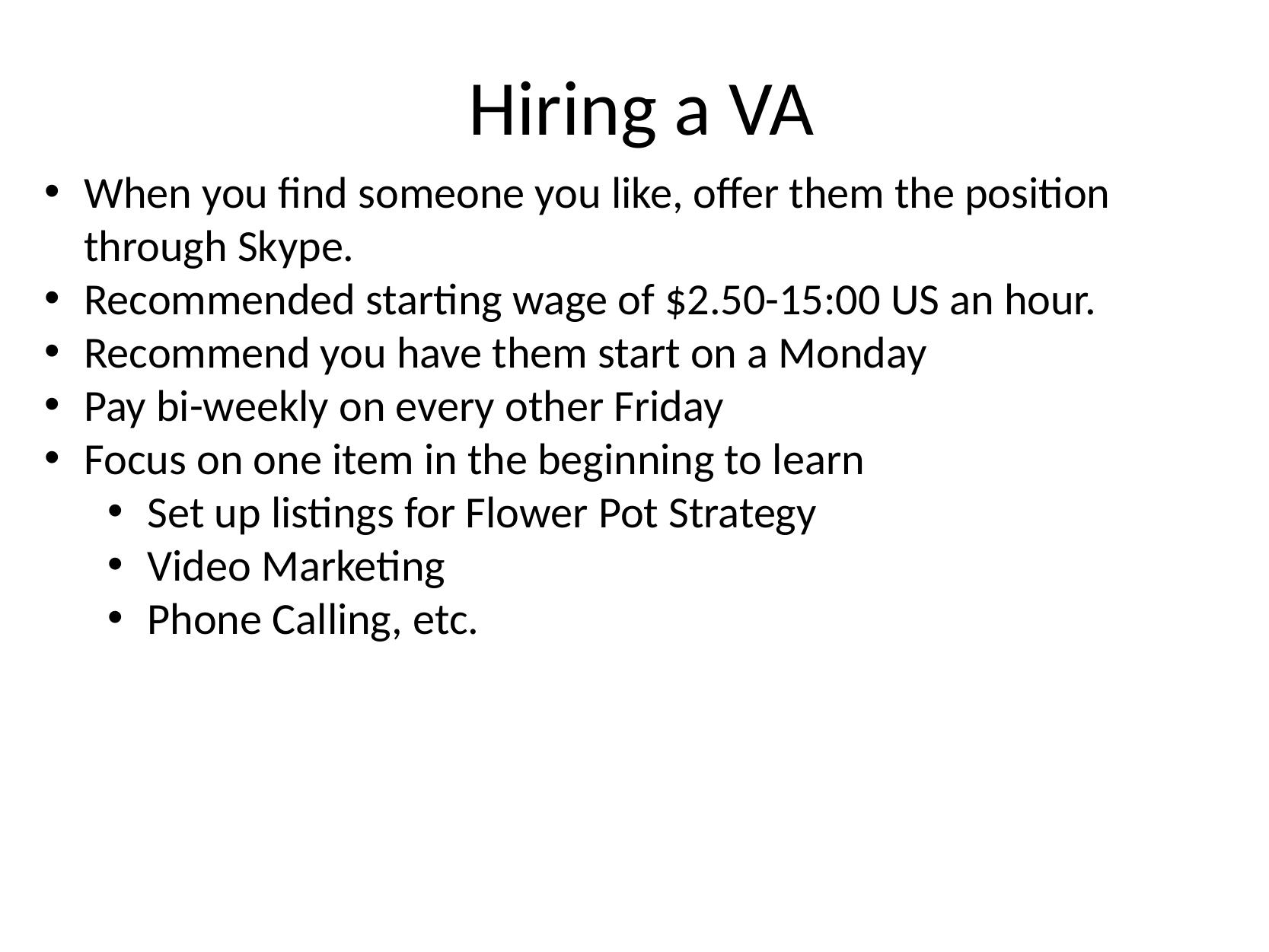

Hiring a VA
When you find someone you like, offer them the position through Skype.
Recommended starting wage of $2.50-15:00 US an hour.
Recommend you have them start on a Monday
Pay bi-weekly on every other Friday
Focus on one item in the beginning to learn
Set up listings for Flower Pot Strategy
Video Marketing
Phone Calling, etc.